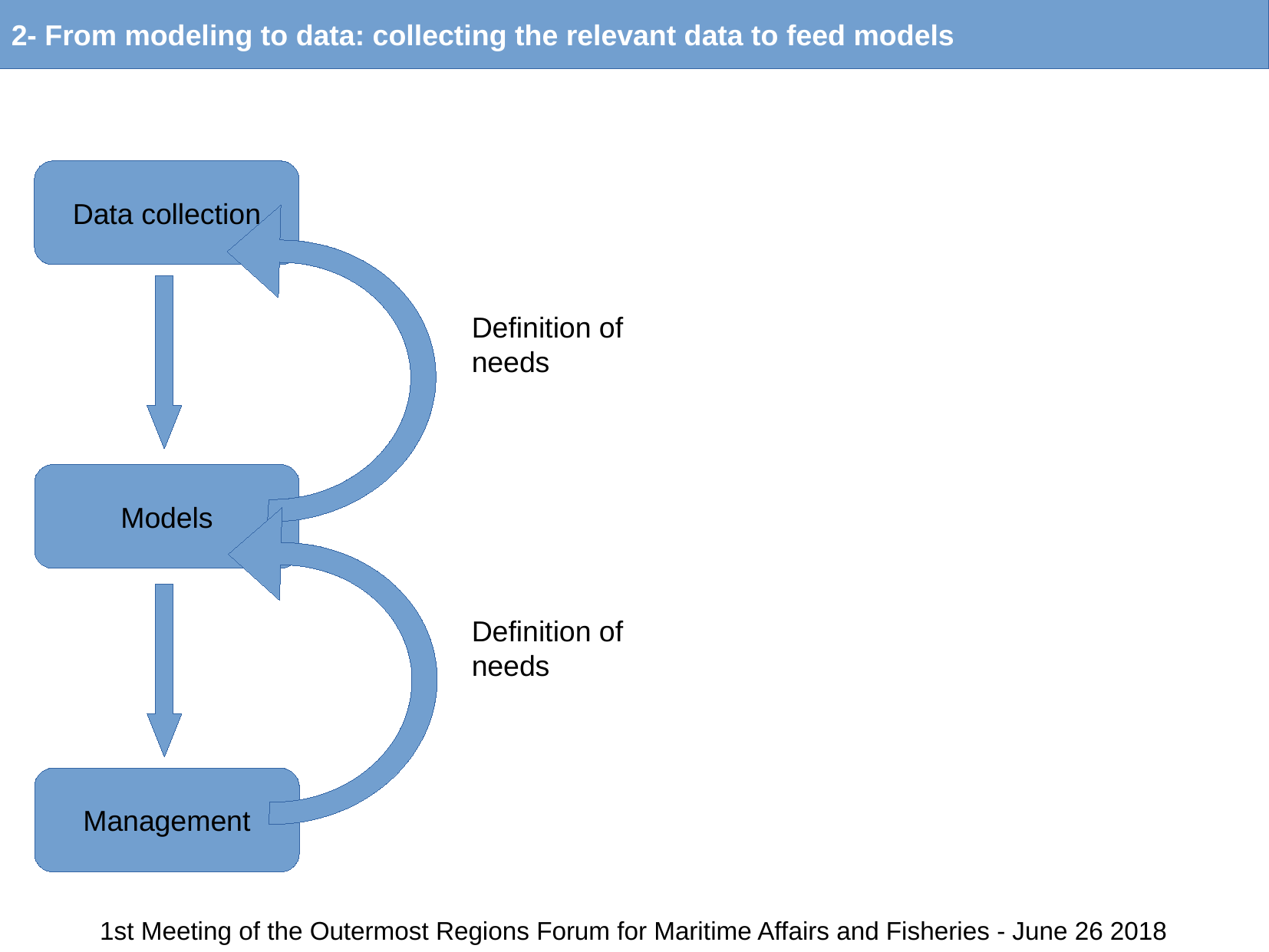

2- From modeling to data: collecting the relevant data to feed models
Data collection

Definition of
needs
Models

Definition of
needs
|  |  |  |
| --- | --- | --- |
|  |  |  |
|  |  |  |
|  |  |  |
|  |  |  |
|  |  |  |
|  |  |  |
|  |  |  |
|  |  |  |
|  |  |  |
Management
1st Meeting of the Outermost Regions Forum for Maritime Affairs and Fisheries - June 26 2018